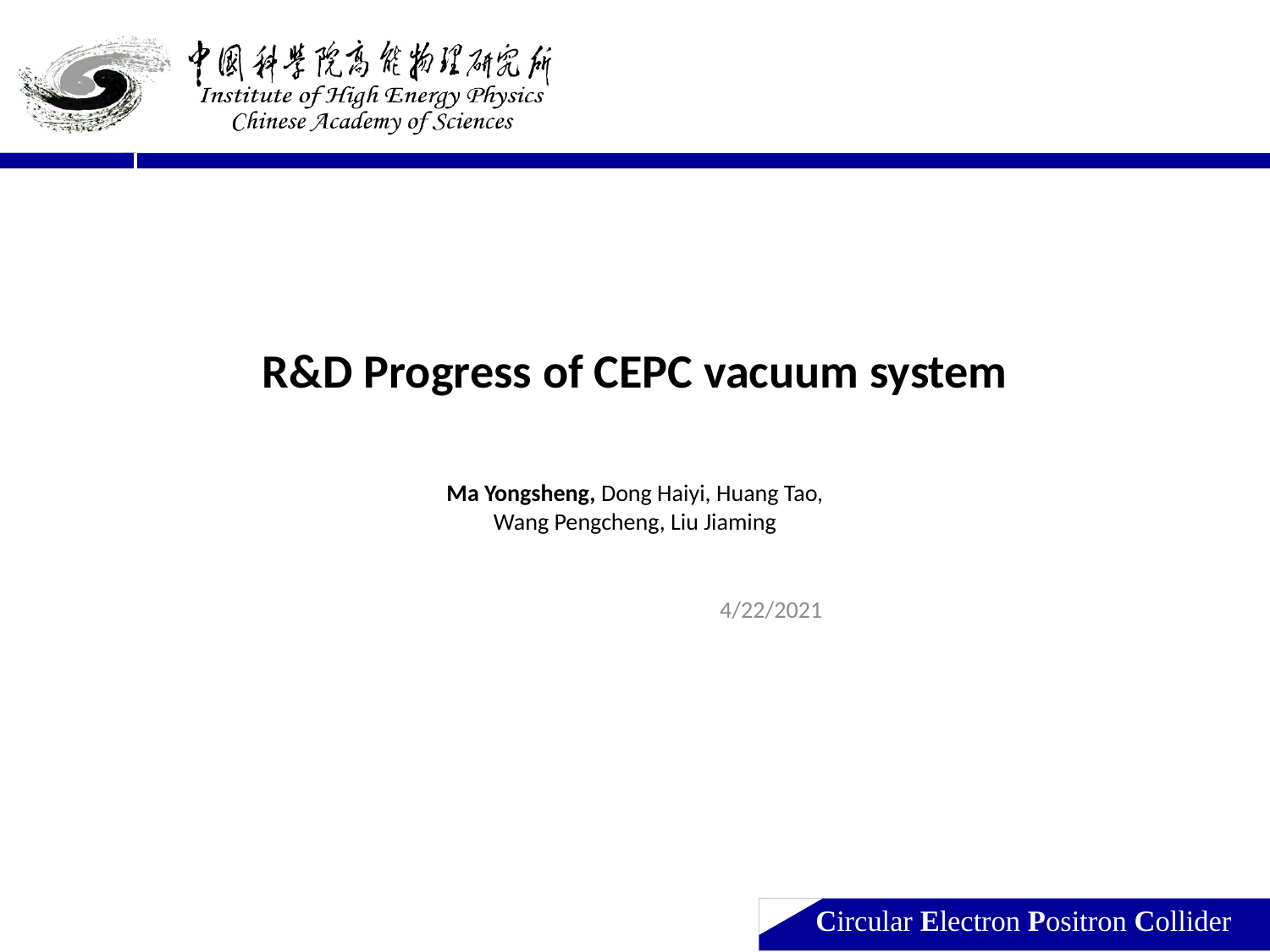

# R&D Progress of CEPC vacuum system
Ma Yongsheng, Dong Haiyi, Huang Tao, Wang Pengcheng, Liu Jiaming
4/22/2021

1